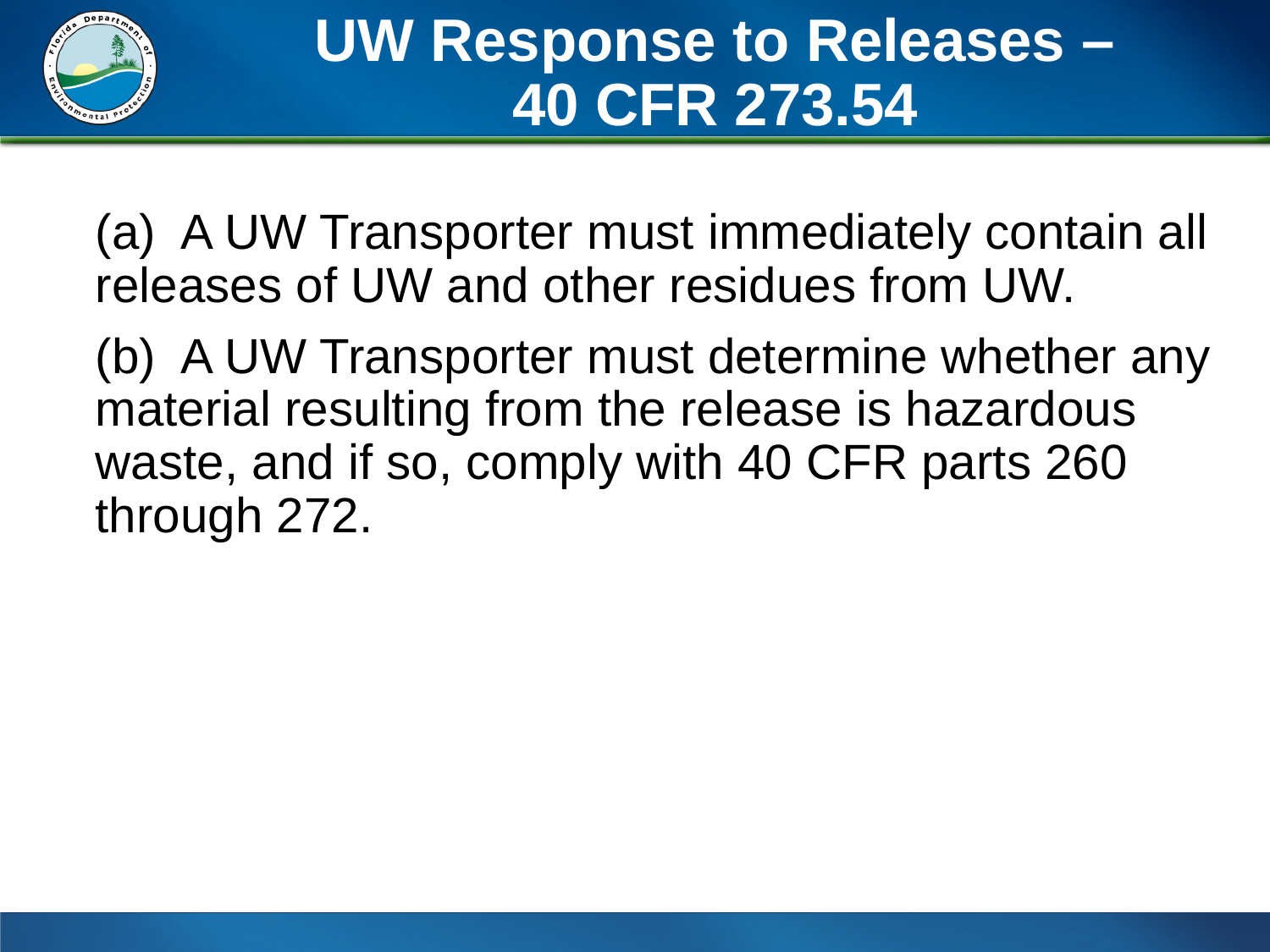

# UW Response to Releases – 40 CFR 273.54
(a)  A UW Transporter must immediately contain all releases of UW and other residues from UW.
(b)  A UW Transporter must determine whether any material resulting from the release is hazardous waste, and if so, comply with 40 CFR parts 260 through 272.